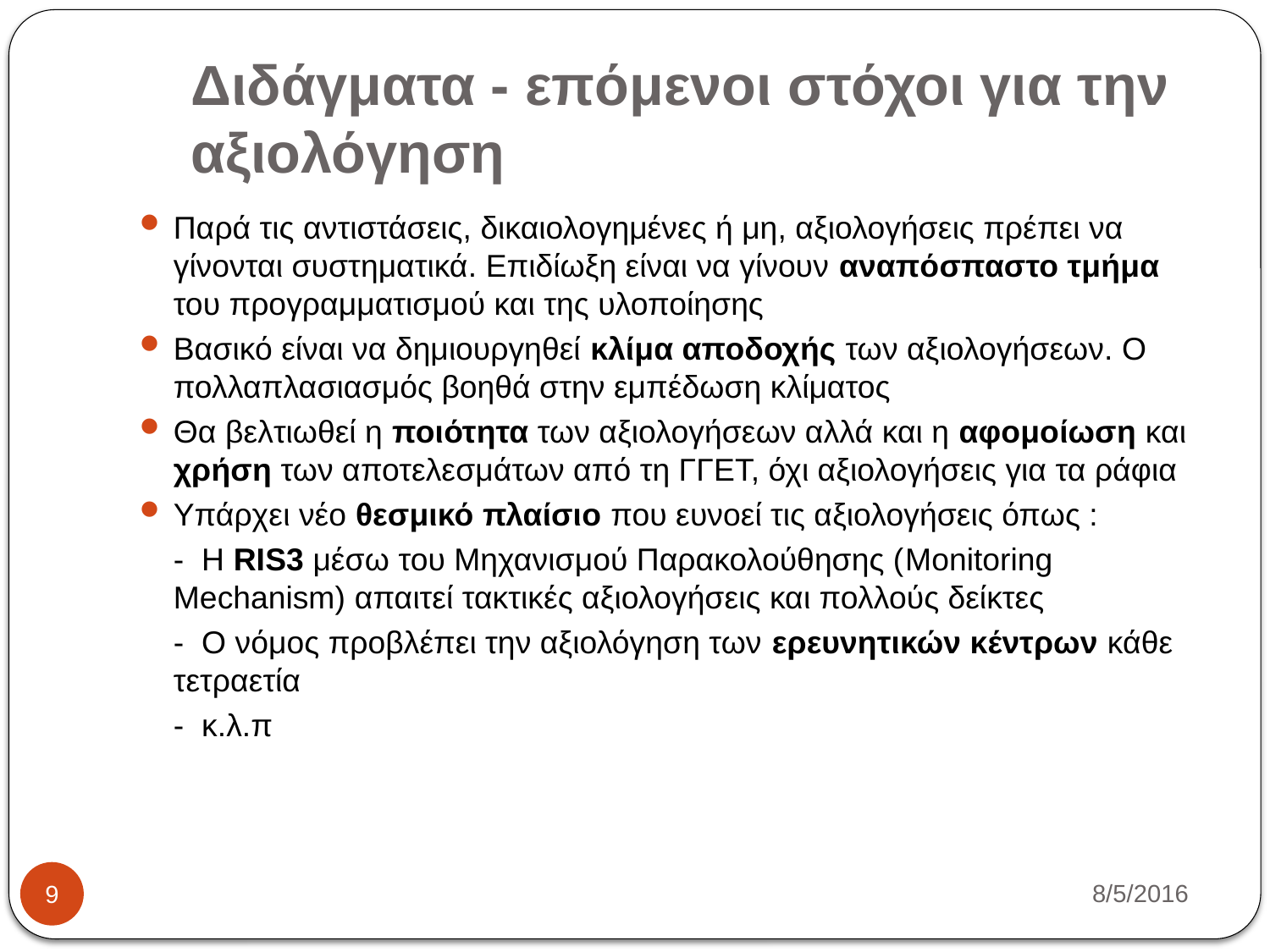

# Διδάγματα - επόμενοι στόχοι για την αξιολόγηση
Παρά τις αντιστάσεις, δικαιολογημένες ή μη, αξιολογήσεις πρέπει να γίνονται συστηματικά. Επιδίωξη είναι να γίνουν αναπόσπαστο τμήμα του προγραμματισμού και της υλοποίησης
Βασικό είναι να δημιουργηθεί κλίμα αποδοχής των αξιολογήσεων. Ο πολλαπλασιασμός βοηθά στην εμπέδωση κλίματος
Θα βελτιωθεί η ποιότητα των αξιολογήσεων αλλά και η αφομοίωση και χρήση των αποτελεσμάτων από τη ΓΓΕΤ, όχι αξιολογήσεις για τα ράφια
Υπάρχει νέο θεσμικό πλαίσιο που ευνοεί τις αξιολογήσεις όπως :
	-  Η RIS3 μέσω του Μηχανισμού Παρακολούθησης (Monitoring Mechanism) απαιτεί τακτικές αξιολογήσεις και πολλούς δείκτες
	-  Ο νόμος προβλέπει την αξιολόγηση των ερευνητικών κέντρων κάθε τετραετία
	-  κ.λ.π

8/5/2016
9